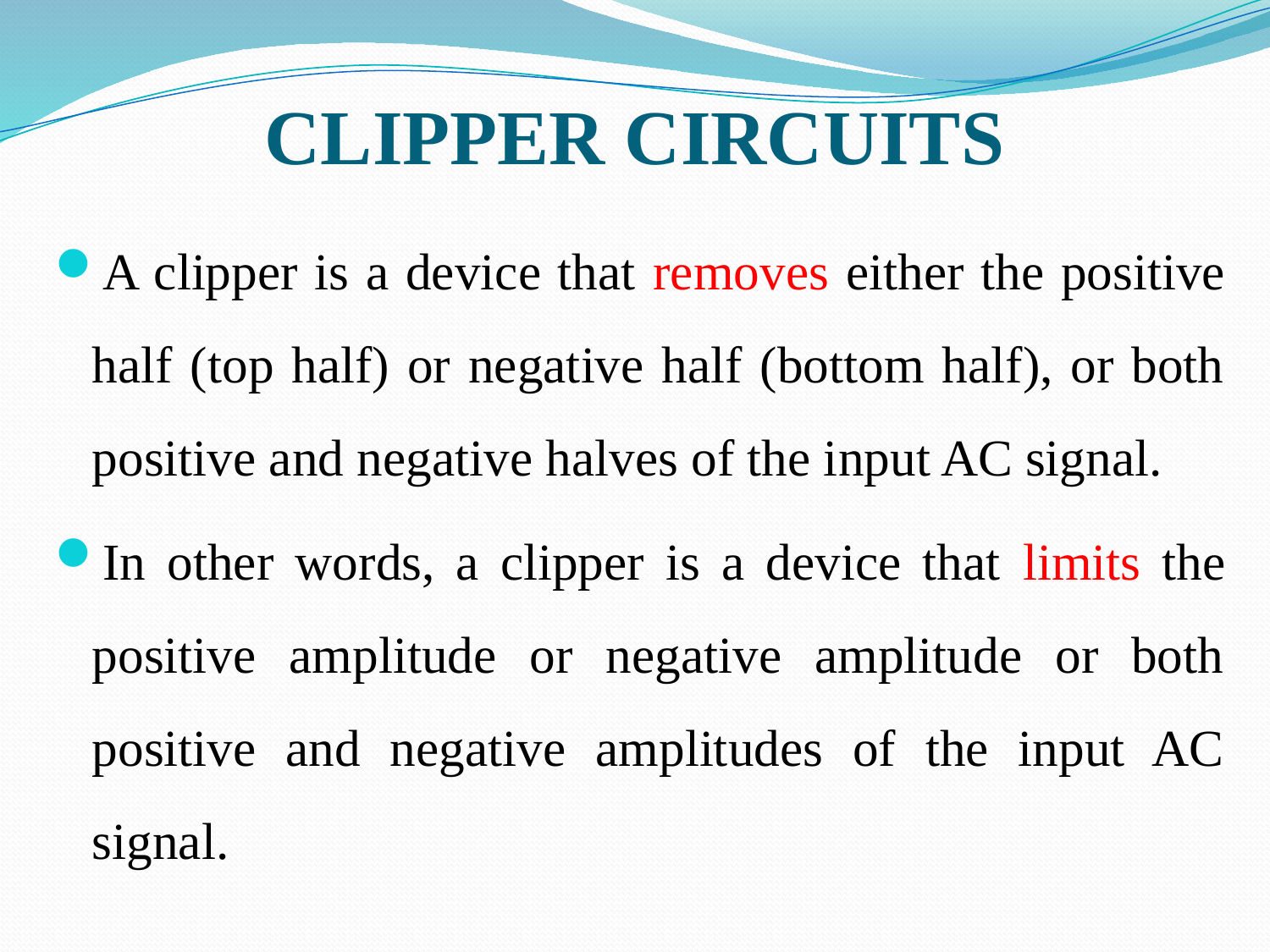

# CLIPPER CIRCUITS
A clipper is a device that removes either the positive half (top half) or negative half (bottom half), or both positive and negative halves of the input AC signal.
In other words, a clipper is a device that limits the positive amplitude or negative amplitude or both positive and negative amplitudes of the input AC signal.